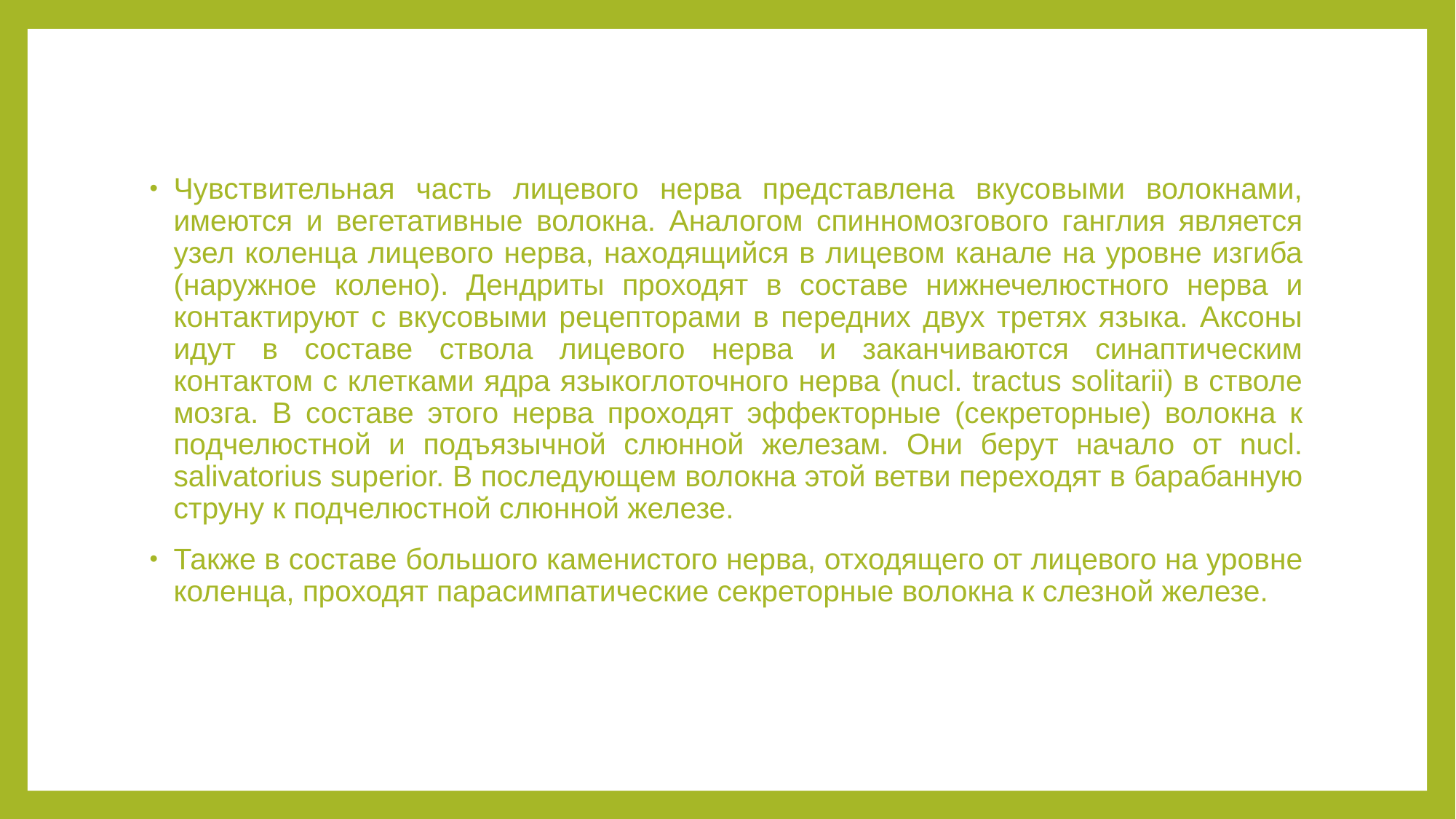

Чувствительная часть лицевого нерва представлена вкусовыми волокнами, имеются и вегетативные волокна. Аналогом спинномозгового ганглия является узел коленца лицевого нерва, находящийся в лицевом канале на уровне изгиба (наружное колено). Дендриты проходят в составе нижнечелюстного нерва и контактируют с вкусовыми рецепторами в передних двух третях языка. Аксоны идут в составе ствола лицевого нерва и заканчиваются синаптическим контактом с клетками ядра языкоглоточного нерва (nucl. tractus solitarii) в стволе мозга. В составе этого нерва проходят эффекторные (секреторные) волокна к подчелюстной и подъязычной слюнной железам. Они берут начало от nucl. salivatorius superior. В последующем волокна этой ветви переходят в барабанную струну к подчелюстной слюнной железе.
Также в составе большого каменистого нерва, отходящего от лицевого на уровне коленца, проходят парасимпатические секреторные волокна к слезной железе.